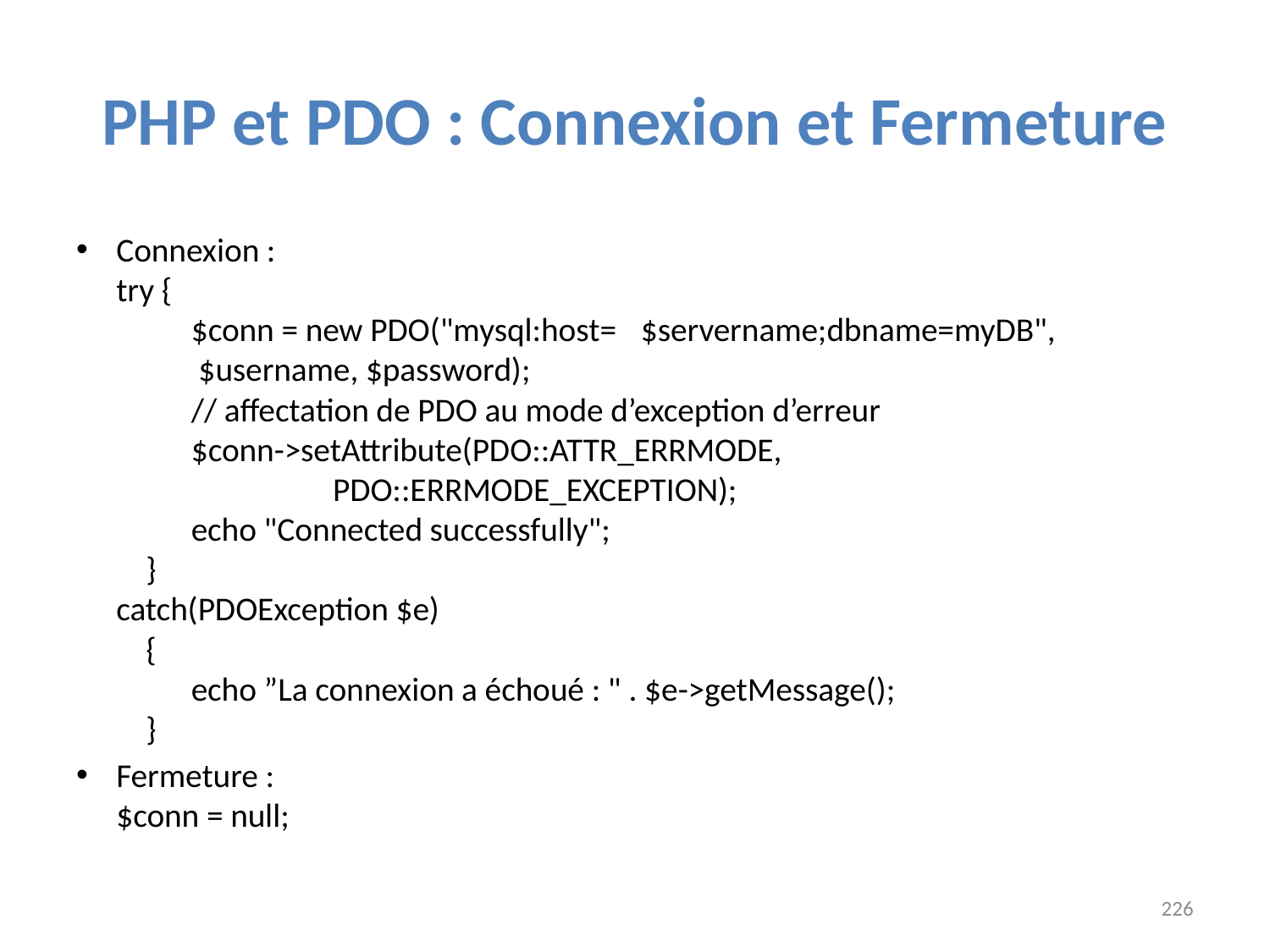

# PHP et PDO : Connexion et Fermeture
Connexion :
try {
    	$conn = new PDO("mysql:host=					$servername;dbname=myDB",
							 $username, $password);
    	// affectation de PDO au mode d’exception d’erreur
    	$conn->setAttribute(PDO::ATTR_ERRMODE,
					       	         PDO::ERRMODE_EXCEPTION);
    	echo "Connected successfully";
    }
catch(PDOException $e)
    {
    	echo ”La connexion a échoué : " . $e->getMessage();
    }
Fermeture :
$conn = null;
226